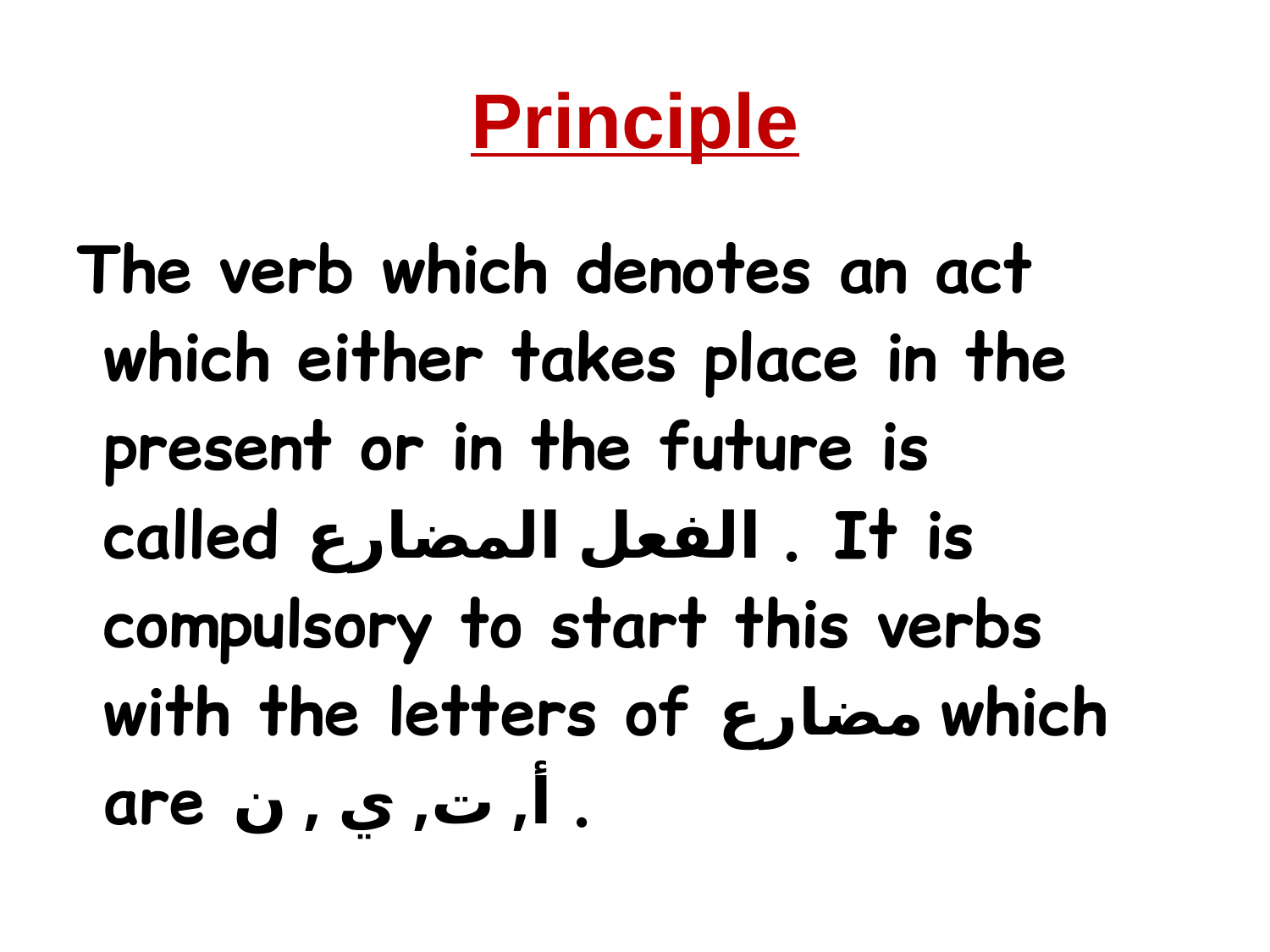

# Principle
The verb which denotes an act
 which either takes place in the
 present or in the future is
 called الفعل المضارع . It is
 compulsory to start this verbs
 with the letters of مضارع which
 are أ, ت, ي , ن .